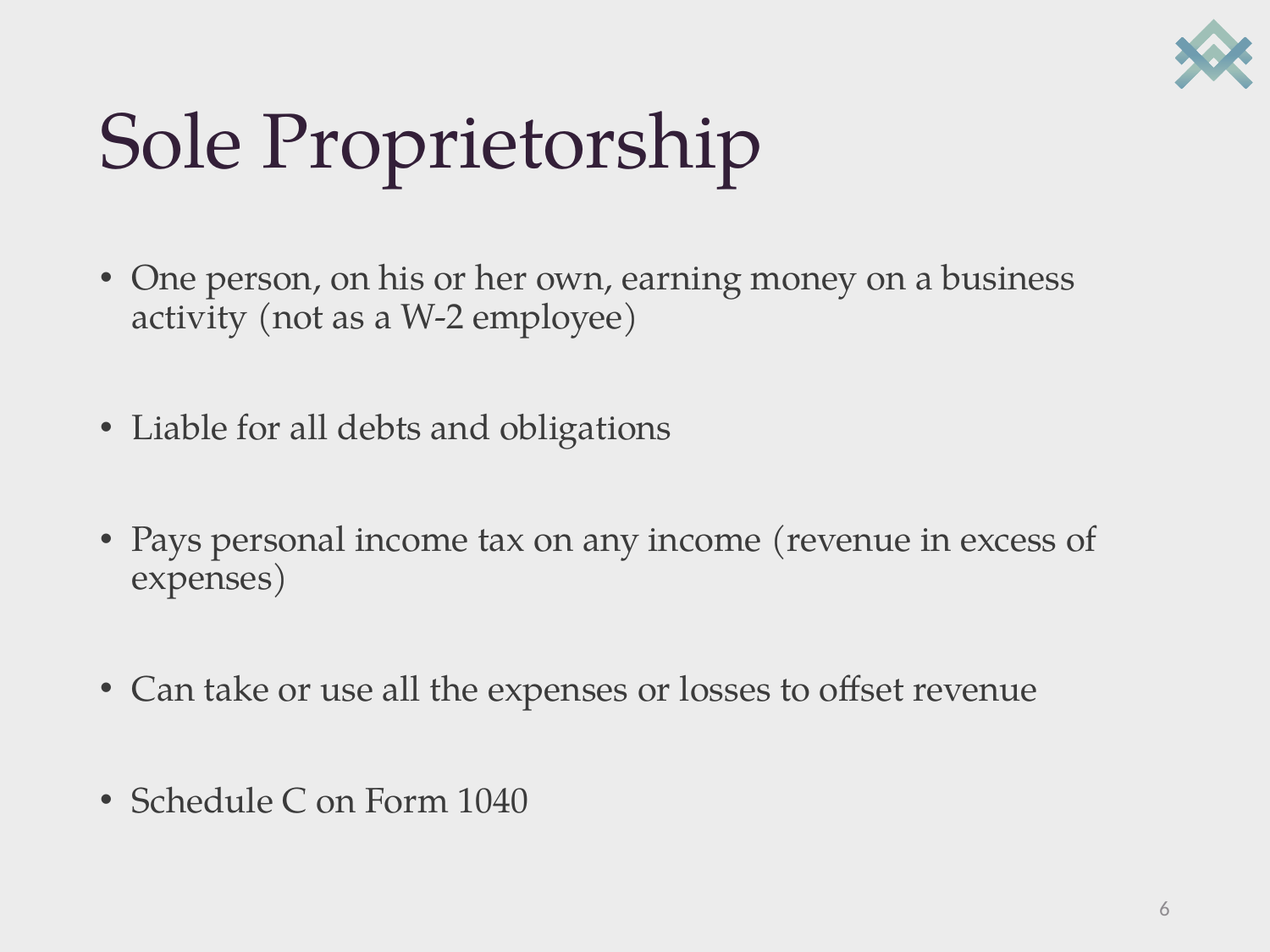

# Sole Proprietorship
One person, on his or her own, earning money on a business activity (not as a W-2 employee)

Liable for all debts and obligations

Pays personal income tax on any income (revenue in excess of expenses)

Can take or use all the expenses or losses to offset revenue

Schedule C on Form 1040

6